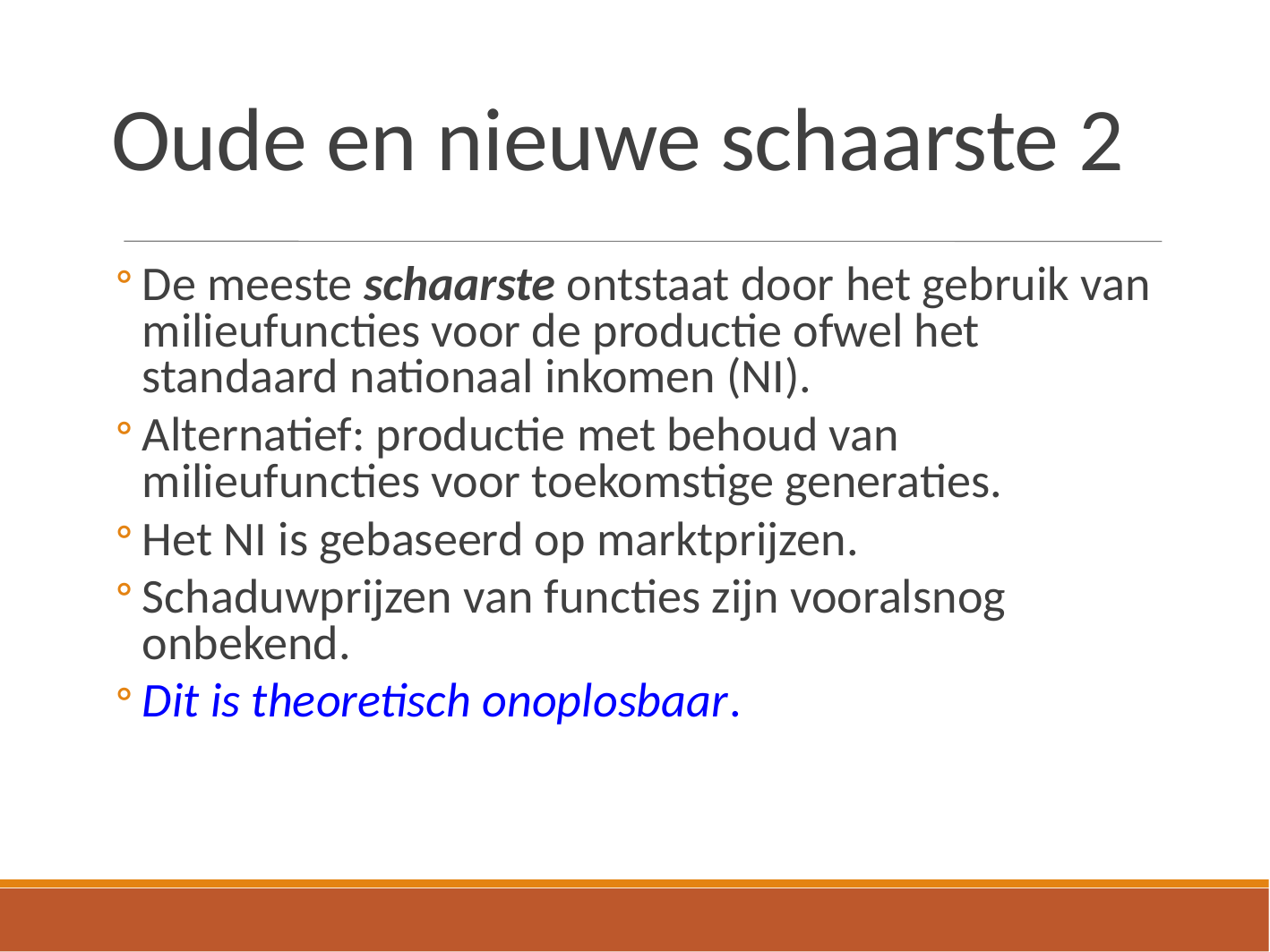

Oude en nieuwe schaarste 2

De meeste schaarste ontstaat door het gebruik van milieufuncties voor de productie ofwel het standaard nationaal inkomen (NI).
Alternatief: productie met behoud van milieufuncties voor toekomstige generaties.
Het NI is gebaseerd op marktprijzen.
Schaduwprijzen van functies zijn vooralsnog onbekend.
Dit is theoretisch onoplosbaar.